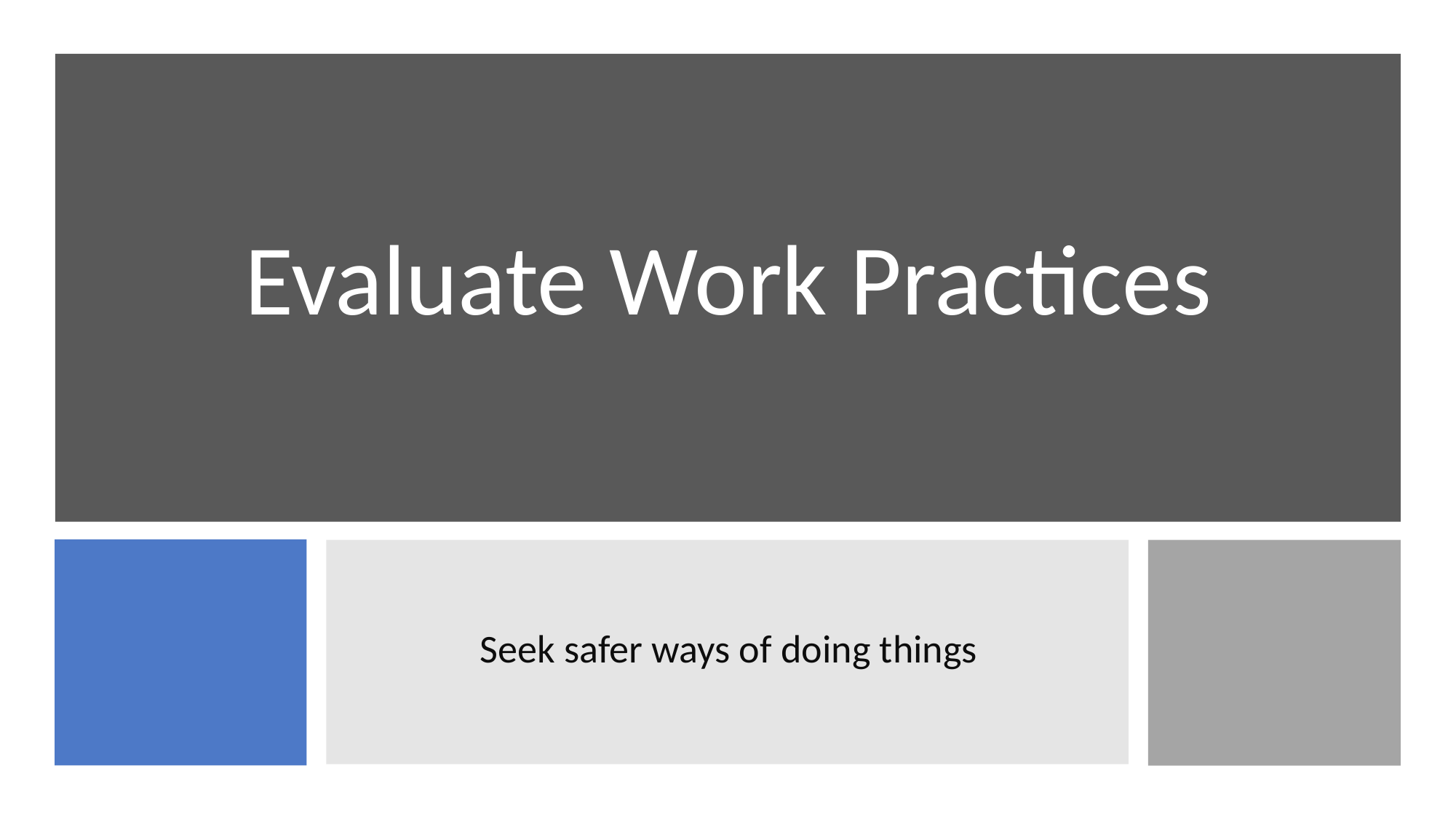

# Evaluate Work Practices

Seek safer ways of doing things